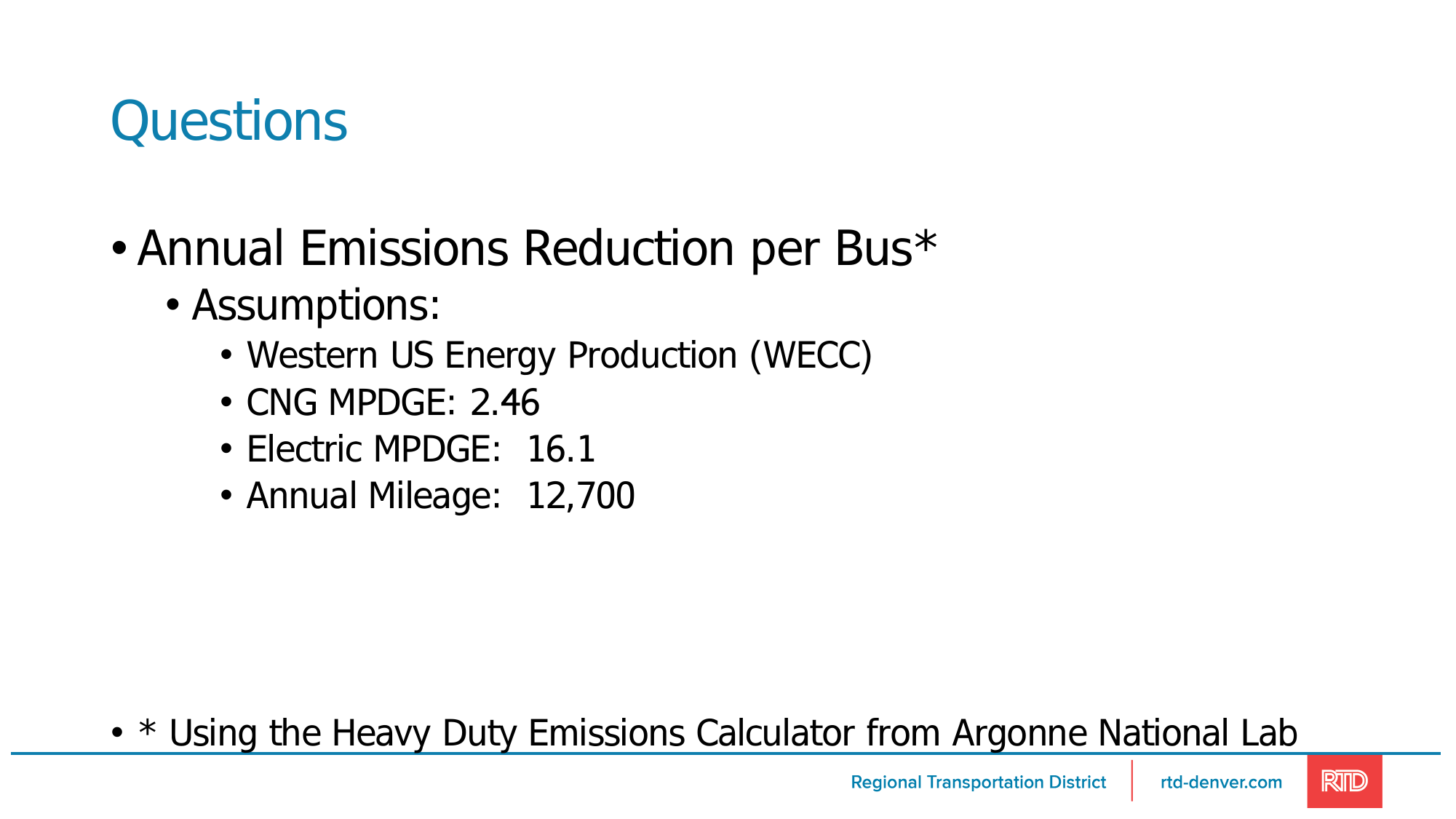

# Questions
Annual Emissions Reduction per Bus*
Assumptions:
Western US Energy Production (WECC)
CNG MPDGE: 2.46
Electric MPDGE:  16.1
Annual Mileage:  12,700

* Using the Heavy Duty Emissions Calculator from Argonne National Lab